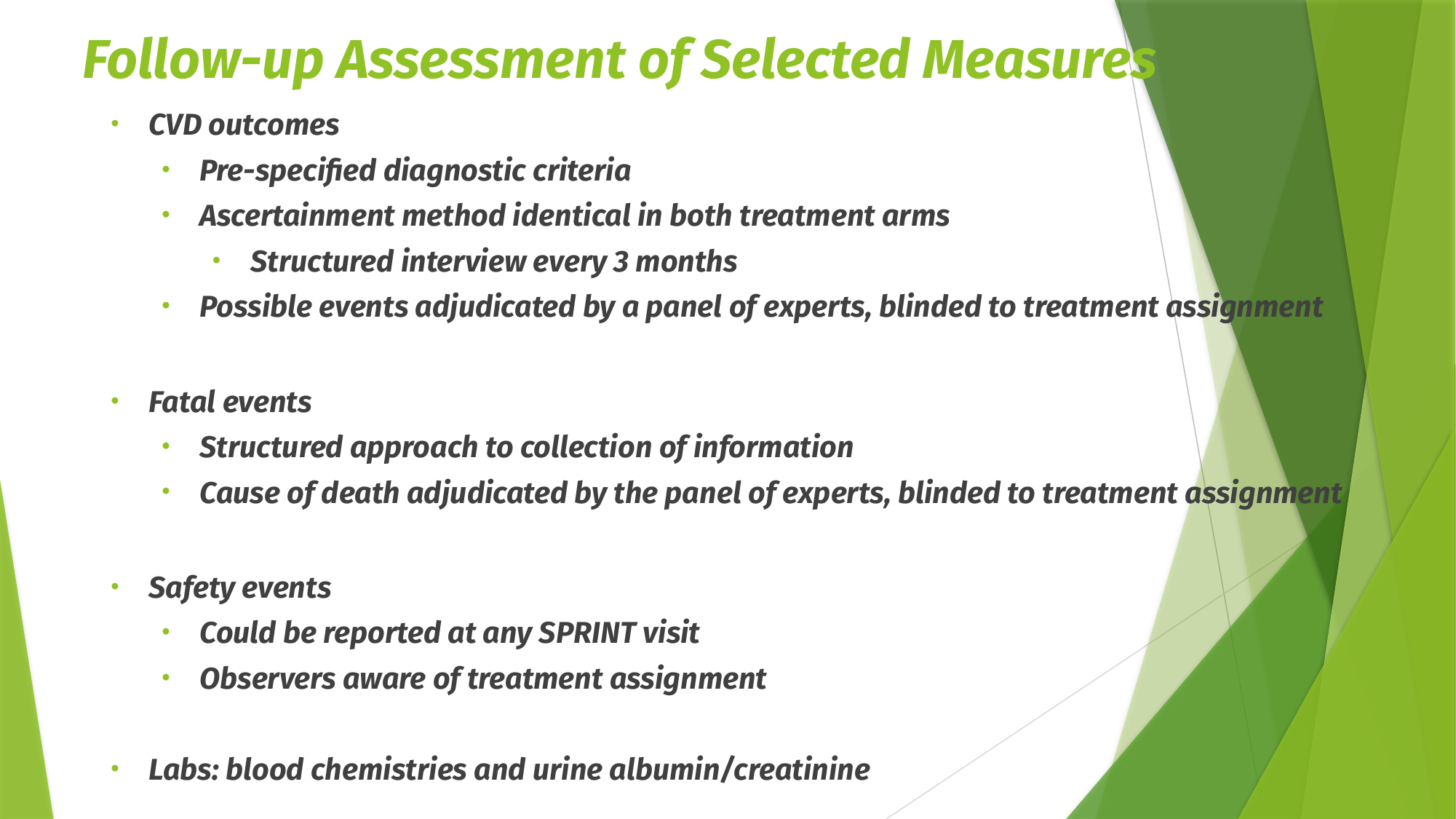

# Follow-up Assessment of Selected Measures
CVD outcomes
Pre-specified diagnostic criteria
Ascertainment method identical in both treatment arms
Structured interview every 3 months
Possible events adjudicated by a panel of experts, blinded to treatment assignment

Fatal events
Structured approach to collection of information
Cause of death adjudicated by the panel of experts, blinded to treatment assignment

Safety events
Could be reported at any SPRINT visit
Observers aware of treatment assignment

Labs: blood chemistries and urine albumin/creatinine